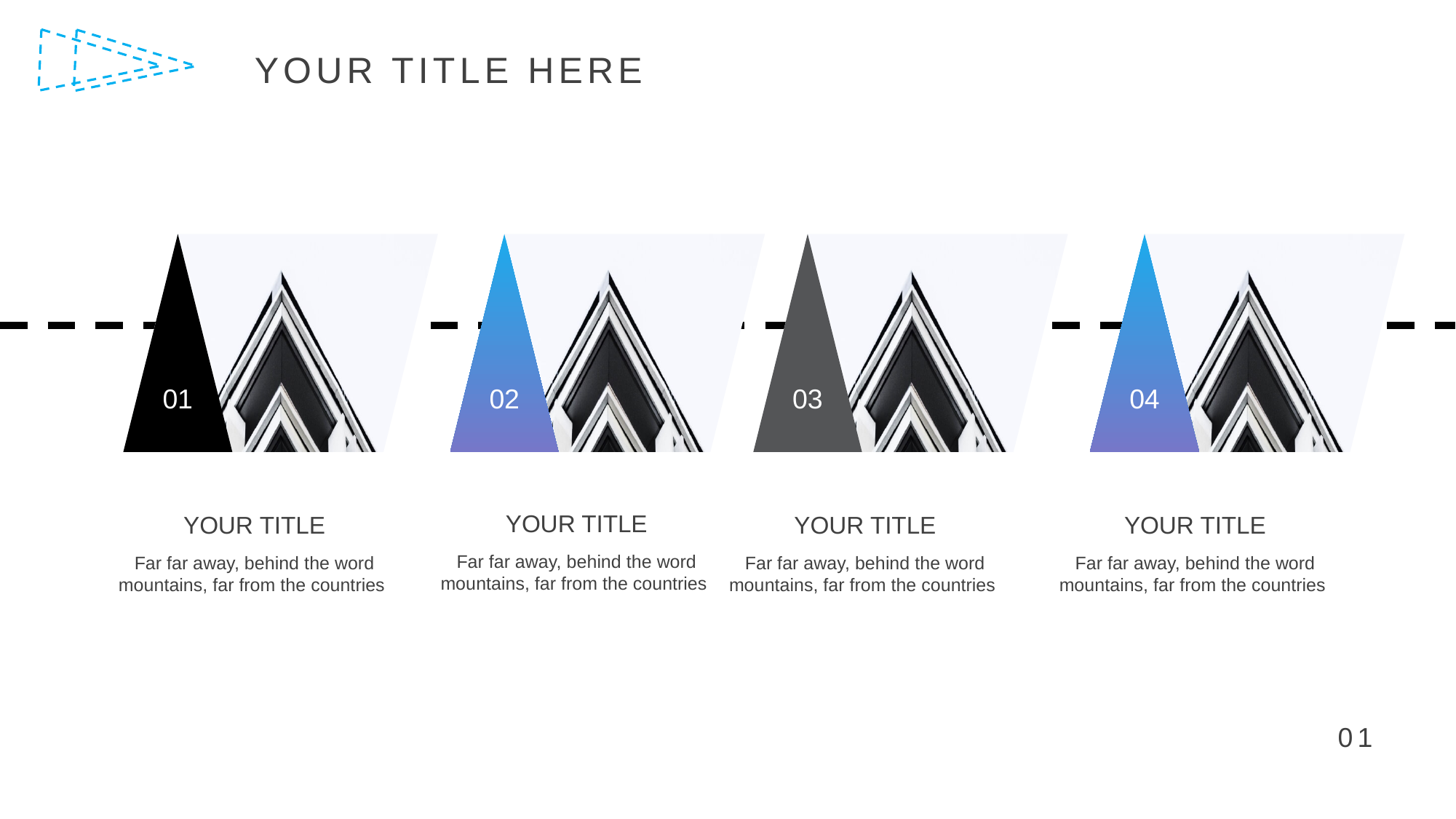

YOUR TITLE HERE

01

02

03

04
YOUR TITLE
YOUR TITLE
YOUR TITLE
YOUR TITLE
Far far away, behind the word mountains, far from the countries
Far far away, behind the word mountains, far from the countries
Far far away, behind the word mountains, far from the countries
Far far away, behind the word mountains, far from the countries
01